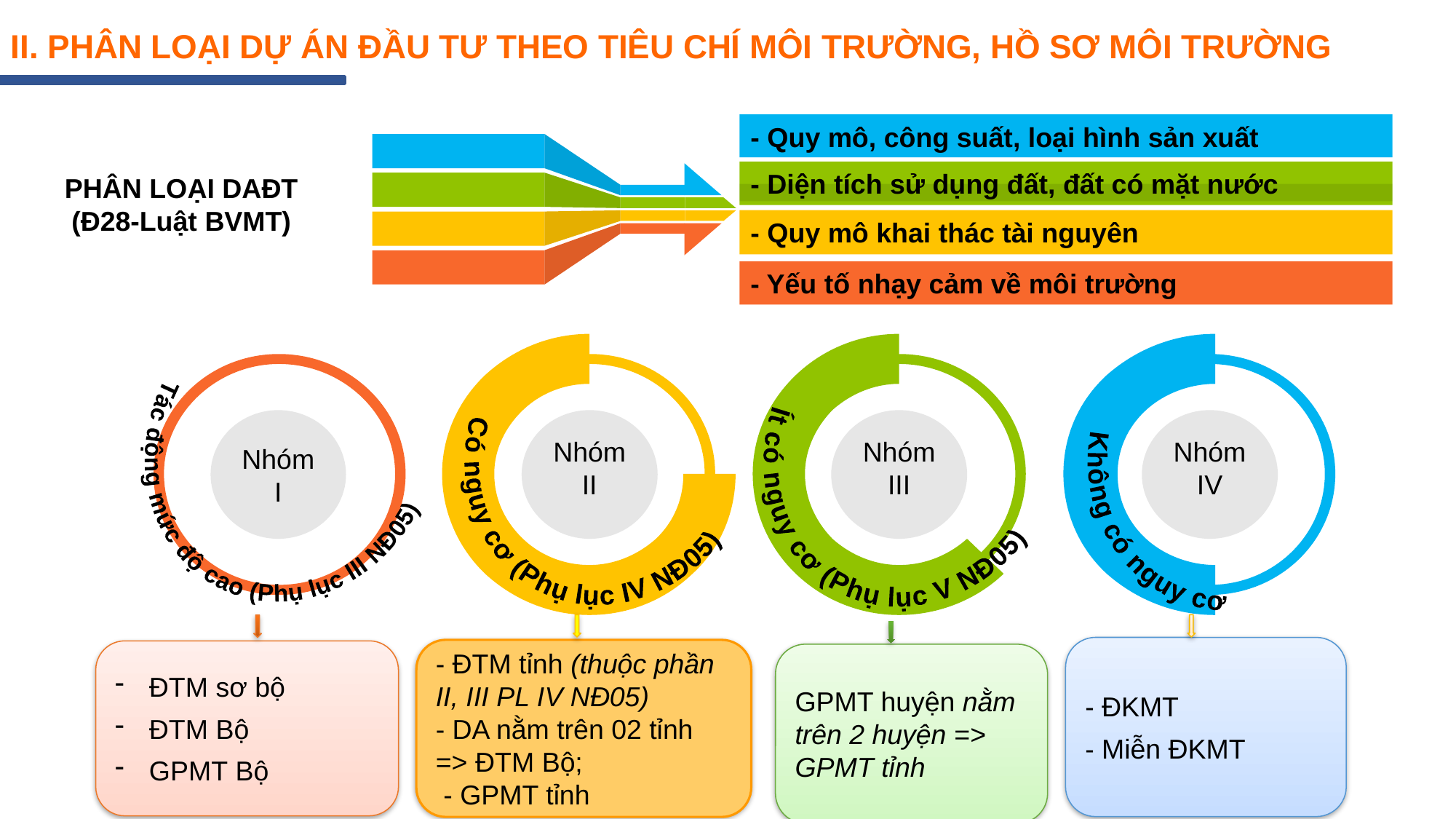

II. PHÂN LOẠI DỰ ÁN ĐẦU TƯ THEO TIÊU CHÍ MÔI TRƯỜNG, HỒ SƠ MÔI TRƯỜNG

- Quy mô, công suất, loại hình sản xuất

- Diện tích sử dụng đất, đất có mặt nước

- Quy mô khai thác tài nguyên

- Yếu tố nhạy cảm về môi trường

PHÂN LOẠI DAĐT
(Đ28-Luật BVMT)
Tác động mức độ cao (Phụ lục III NĐ05)

Nhóm I
Nhóm II
Nhóm III
Nhóm IV
Ít có nguy cơ (Phụ lục V NĐ05)
Có nguy cơ (Phụ lục IV NĐ05)
Không có nguy cơ

- ĐKMT
- Miễn ĐKMT
- ĐTM tỉnh (thuộc phần II, III PL IV NĐ05)
- DA nằm trên 02 tỉnh => ĐTM Bộ;
 - GPMT tỉnh
ĐTM sơ bộ
ĐTM Bộ
GPMT Bộ
GPMT huyện nằm trên 2 huyện => GPMT tỉnh